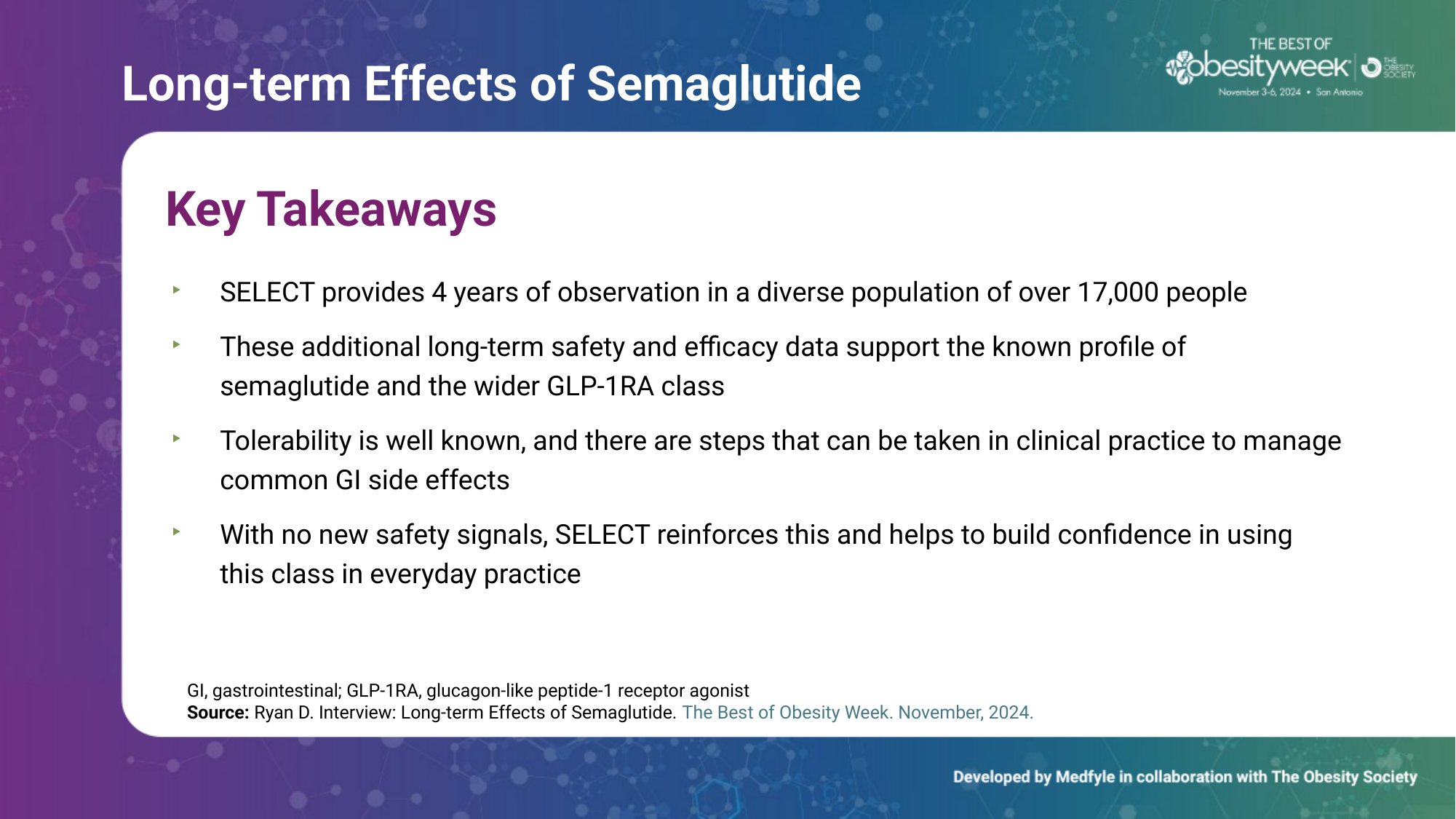

# Long-term Effects of Semaglutide
Key Takeaways
SELECT provides 4 years of observation in a diverse population of over 17,000 people
These additional long-term safety and efficacy data support the known profile of semaglutide and the wider GLP-1RA class
Tolerability is well known, and there are steps that can be taken in clinical practice to manage common GI side effects
With no new safety signals, SELECT reinforces this and helps to build confidence in using this class in everyday practice
GI, gastrointestinal; GLP-1RA, glucagon-like peptide-1 receptor agonist
Source: Ryan D. Interview: Long-term Effects of Semaglutide. The Best of Obesity Week. November, 2024.